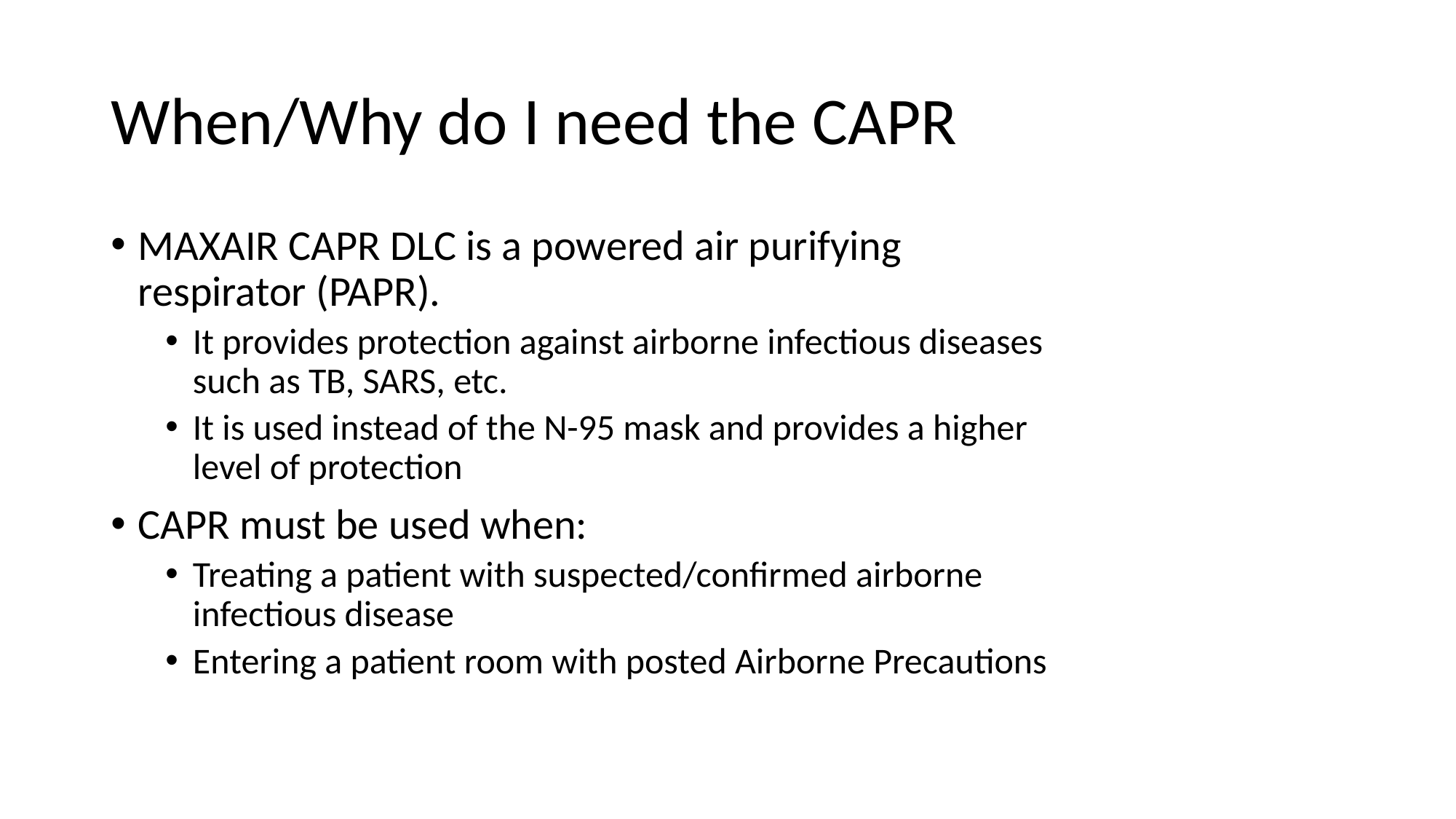

# When/Why do I need the CAPR
MAXAIR CAPR DLC is a powered air purifying respirator (PAPR).
It provides protection against airborne infectious diseases such as TB, SARS, etc.
It is used instead of the N-95 mask and provides a higher level of protection
CAPR must be used when:
Treating a patient with suspected/confirmed airborne infectious disease
Entering a patient room with posted Airborne Precautions